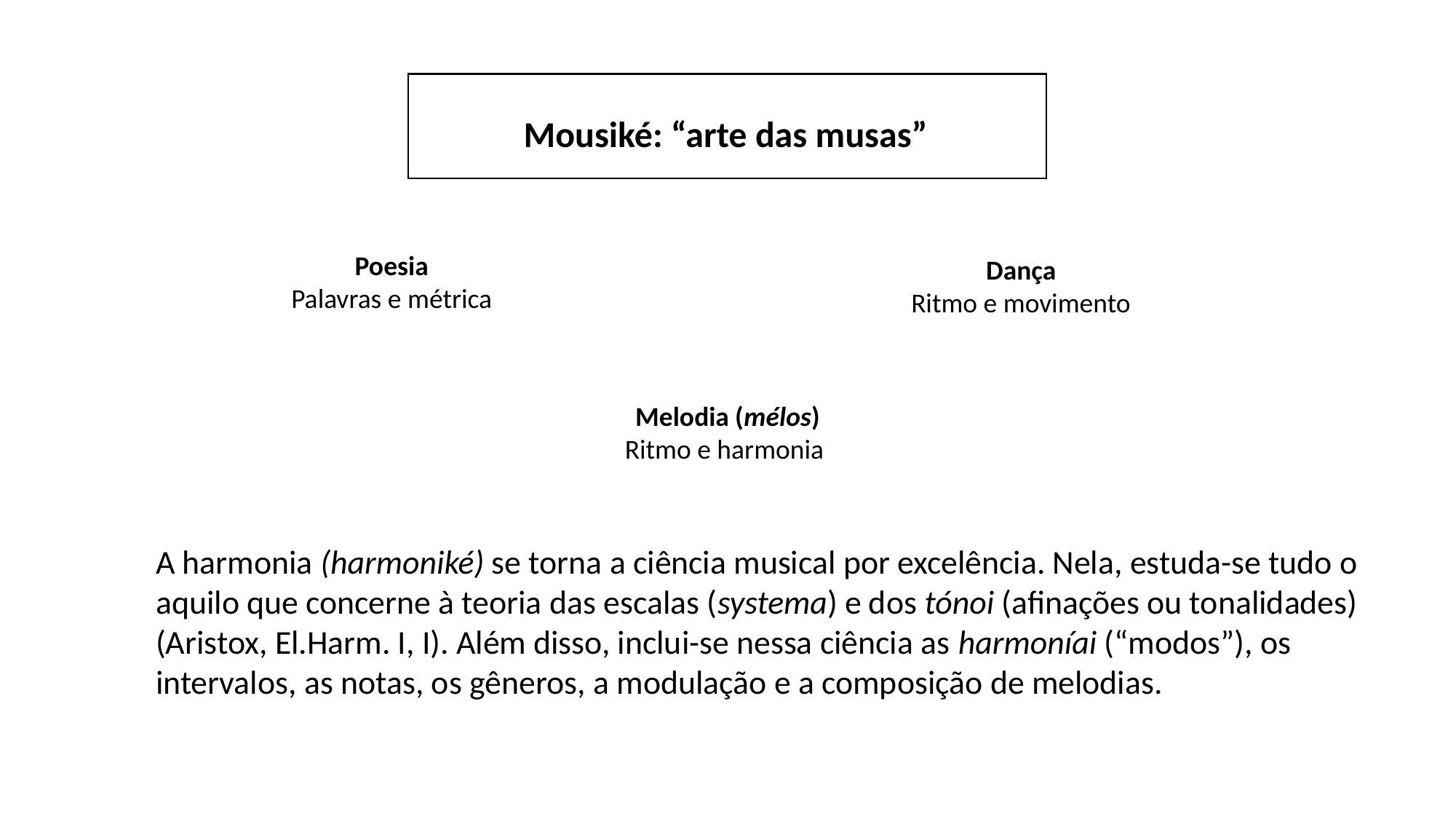

Mousiké: “arte das musas”
Poesia
Palavras e métrica
Dança
Ritmo e movimento
Melodia (mélos)
Ritmo e harmonia
A harmonia (harmoniké) se torna a ciência musical por excelência. Nela, estuda-se tudo o aquilo que concerne à teoria das escalas (systema) e dos tónoi (afinações ou tonalidades) (Aristox, El.Harm. I, I). Além disso, inclui-se nessa ciência as harmoníai (“modos”), os intervalos, as notas, os gêneros, a modulação e a composição de melodias.